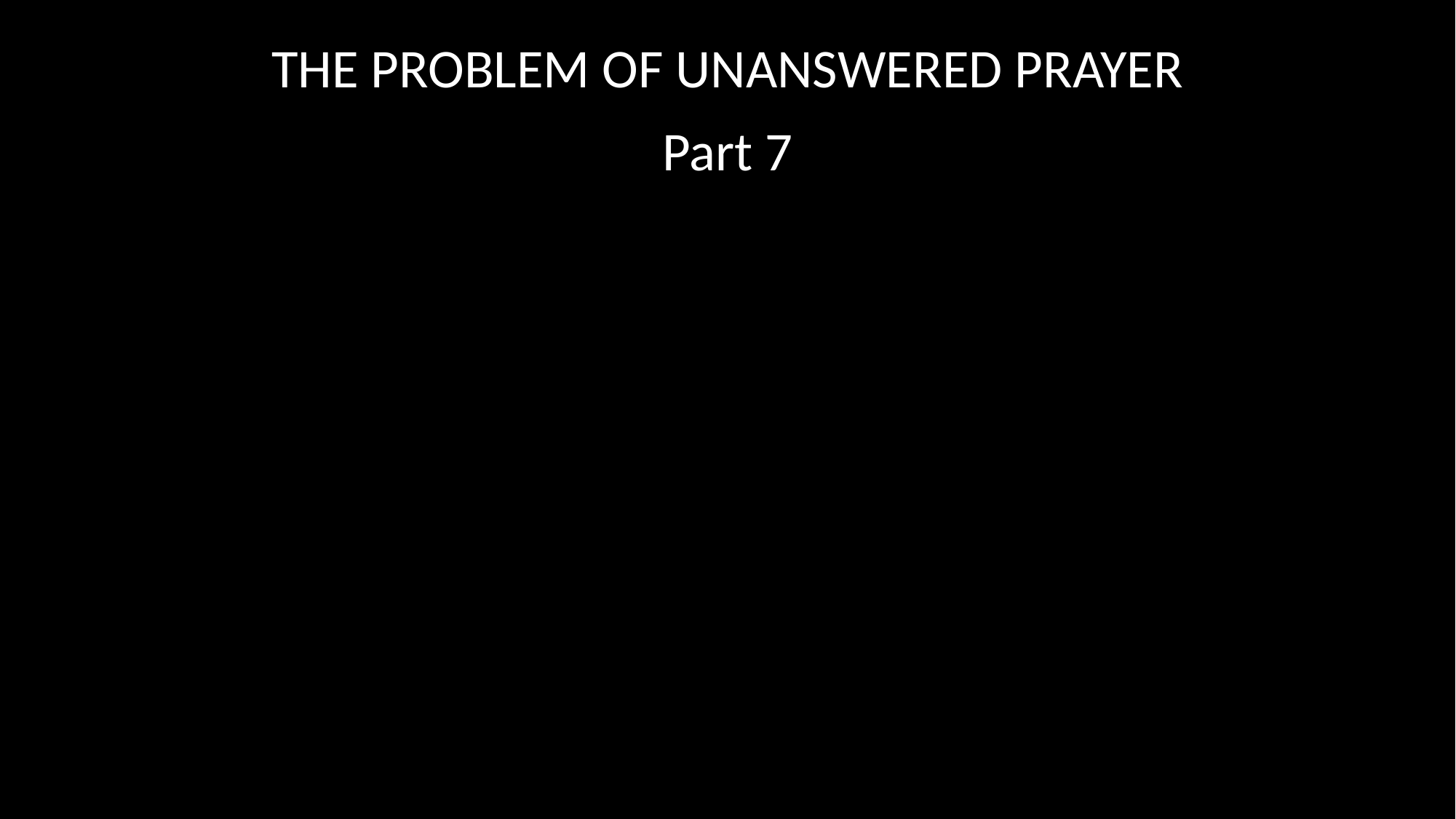

THE PROBLEM OF UNANSWERED PRAYER
Part 7